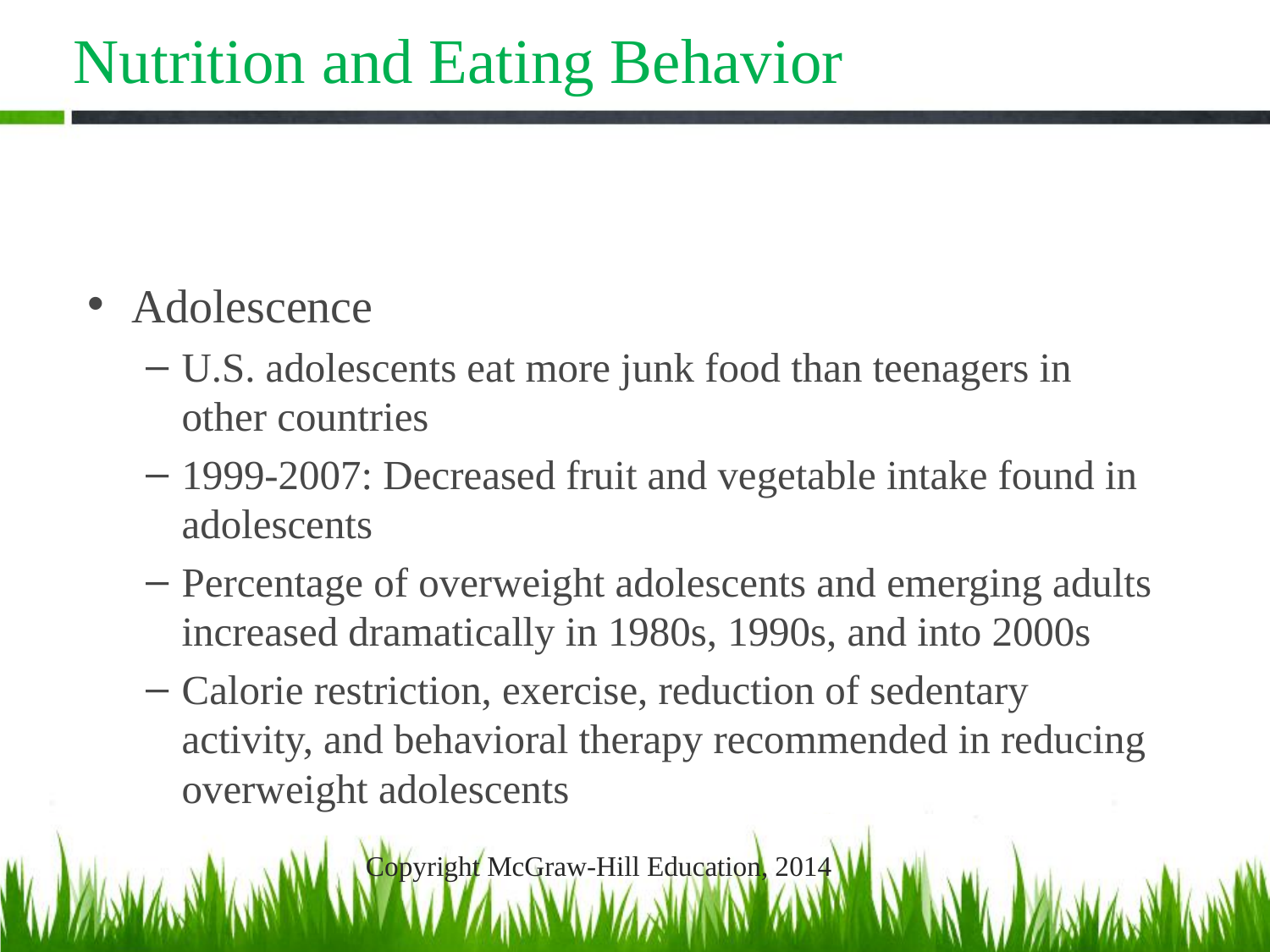

# Nutrition and Eating Behavior
Adolescence
U.S. adolescents eat more junk food than teenagers in other countries
1999-2007: Decreased fruit and vegetable intake found in adolescents
Percentage of overweight adolescents and emerging adults increased dramatically in 1980s, 1990s, and into 2000s
Calorie restriction, exercise, reduction of sedentary activity, and behavioral therapy recommended in reducing overweight adolescents

Copyright McGraw-Hill Education, 2014